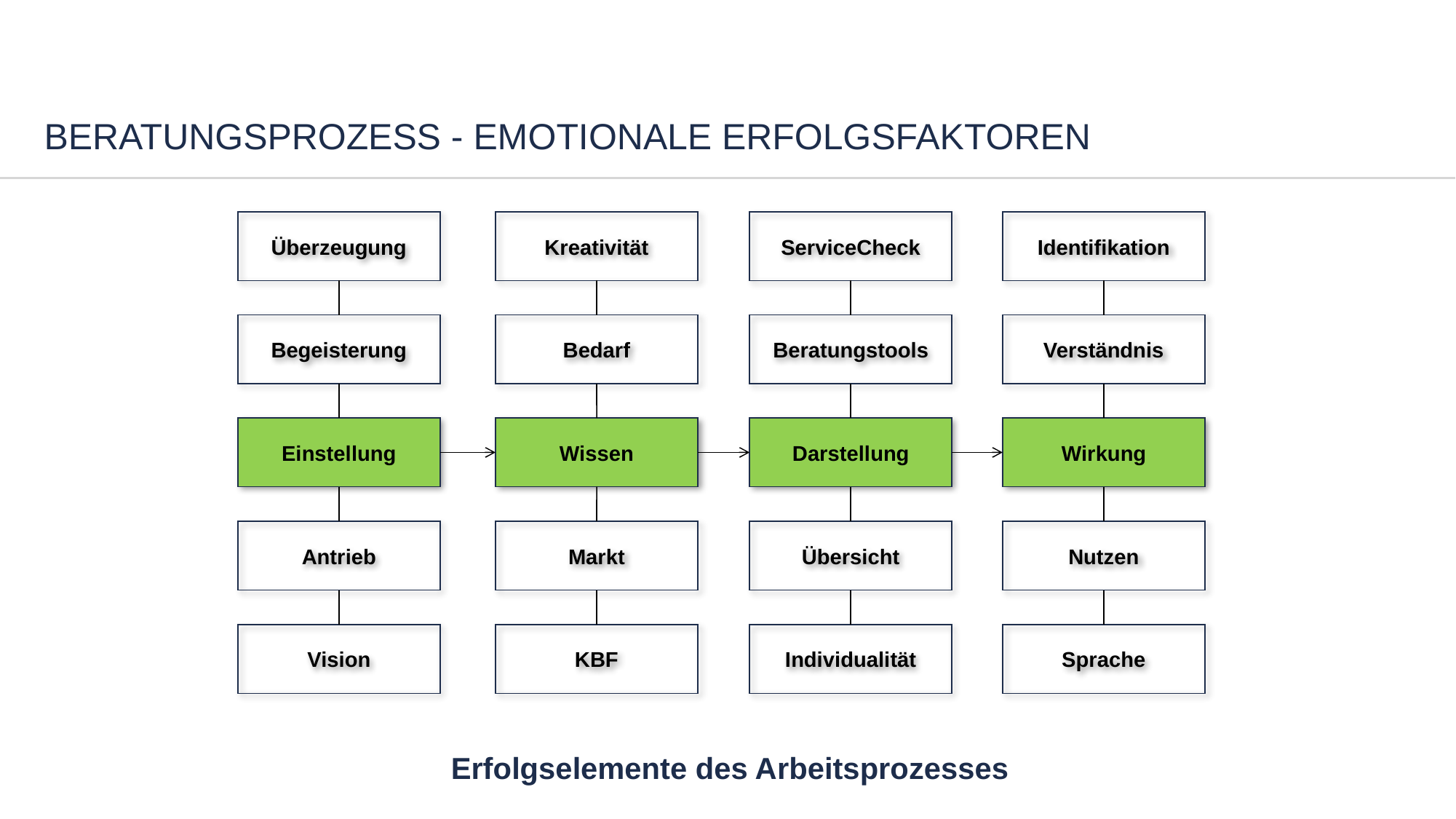

Seite 3
# Beratungsprozess - emotionale Erfolgsfaktoren
Überzeugung
Kreativität
ServiceCheck
Identifikation
Begeisterung
Bedarf
Beratungstools
Verständnis
Einstellung
Wissen
Darstellung
Wirkung
Antrieb
Markt
Übersicht
Nutzen
Vision
KBF
Individualität
Sprache
Erfolgselemente des Arbeitsprozesses